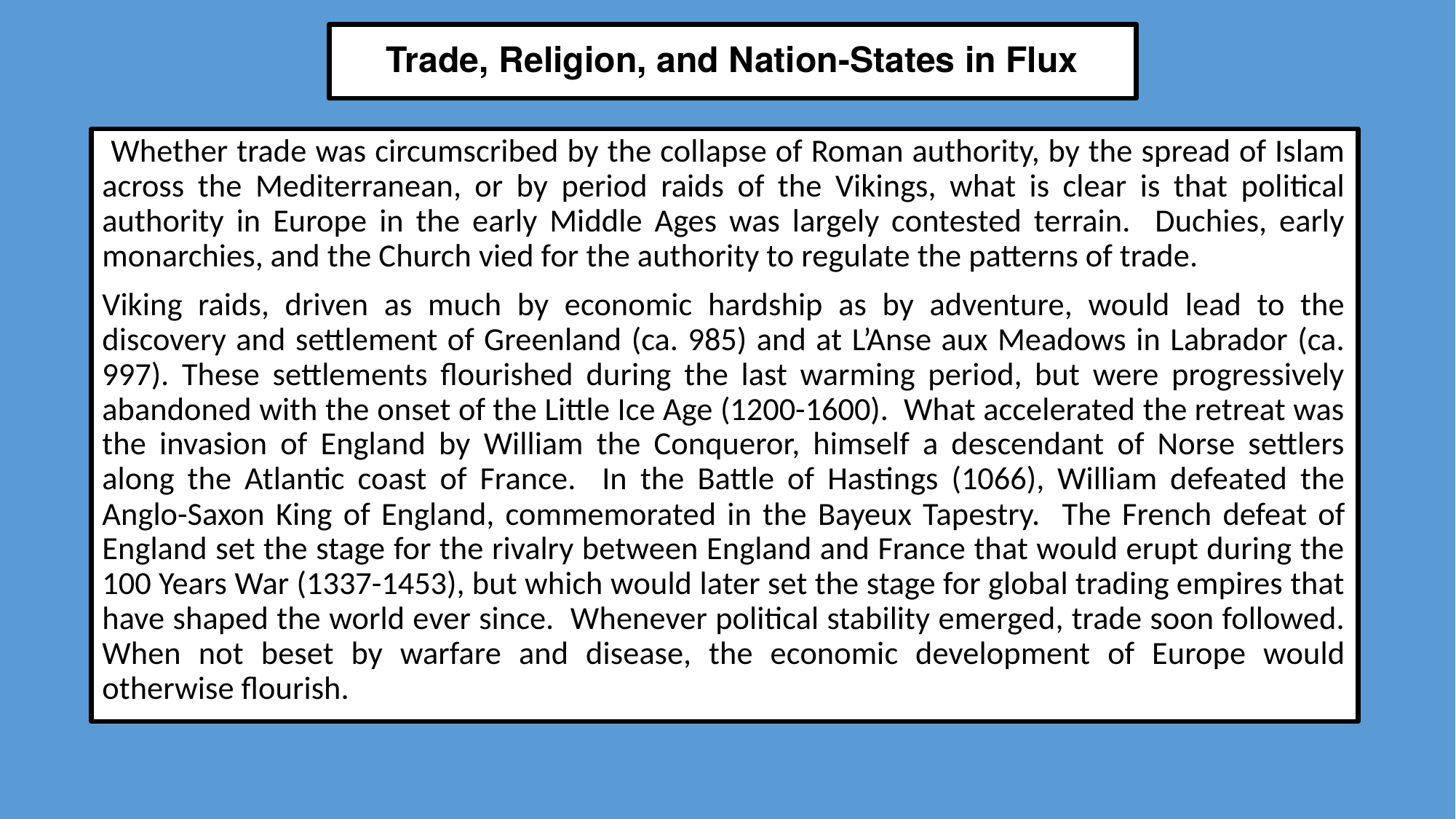

# Trade, Religion, and Nation-States in Flux
 Whether trade was circumscribed by the collapse of Roman authority, by the spread of Islam across the Mediterranean, or by period raids of the Vikings, what is clear is that political authority in Europe in the early Middle Ages was largely contested terrain.  Duchies, early monarchies, and the Church vied for the authority to regulate the patterns of trade.
Viking raids, driven as much by economic hardship as by adventure, would lead to the discovery and settlement of Greenland (ca. 985) and at L’Anse aux Meadows in Labrador (ca. 997). These settlements flourished during the last warming period, but were progressively abandoned with the onset of the Little Ice Age (1200-1600).  What accelerated the retreat was the invasion of England by William the Conqueror, himself a descendant of Norse settlers along the Atlantic coast of France.  In the Battle of Hastings (1066), William defeated the Anglo-Saxon King of England, commemorated in the Bayeux Tapestry.  The French defeat of England set the stage for the rivalry between England and France that would erupt during the 100 Years War (1337-1453), but which would later set the stage for global trading empires that have shaped the world ever since.  Whenever political stability emerged, trade soon followed. When not beset by warfare and disease, the economic development of Europe would otherwise flourish.